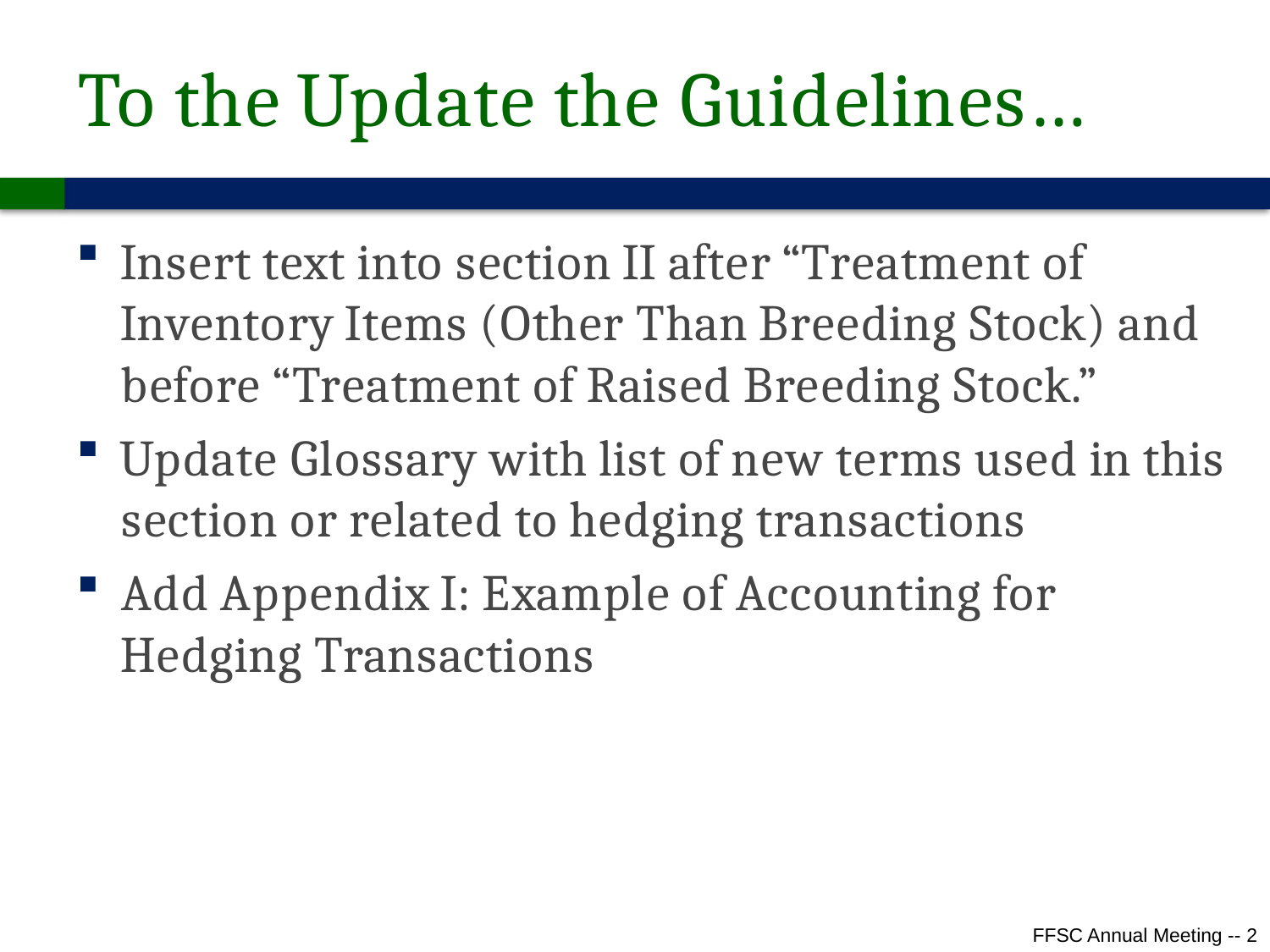

# To the Update the Guidelines…
Insert text into section II after “Treatment of Inventory Items (Other Than Breeding Stock) and before “Treatment of Raised Breeding Stock.”
Update Glossary with list of new terms used in this section or related to hedging transactions
Add Appendix I: Example of Accounting for Hedging Transactions